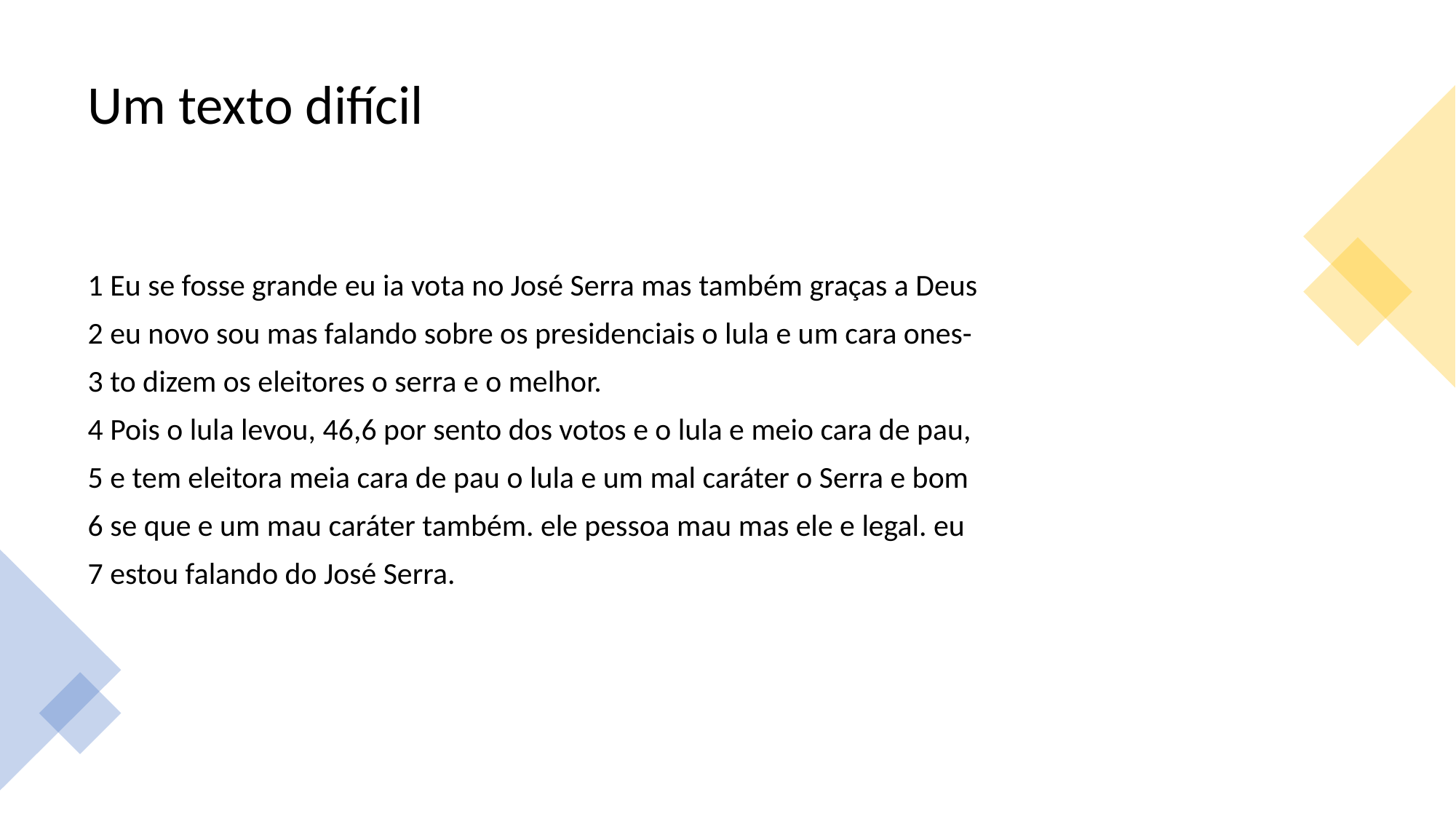

# Um texto difícil

1 Eu se fosse grande eu ia vota no José Serra mas também graças a Deus
2 eu novo sou mas falando sobre os presidenciais o lula e um cara ones-
3 to dizem os eleitores o serra e o melhor.
4 Pois o lula levou, 46,6 por sento dos votos e o lula e meio cara de pau,
5 e tem eleitora meia cara de pau o lula e um mal caráter o Serra e bom
6 se que e um mau caráter também. ele pessoa mau mas ele e legal. eu
7 estou falando do José Serra.